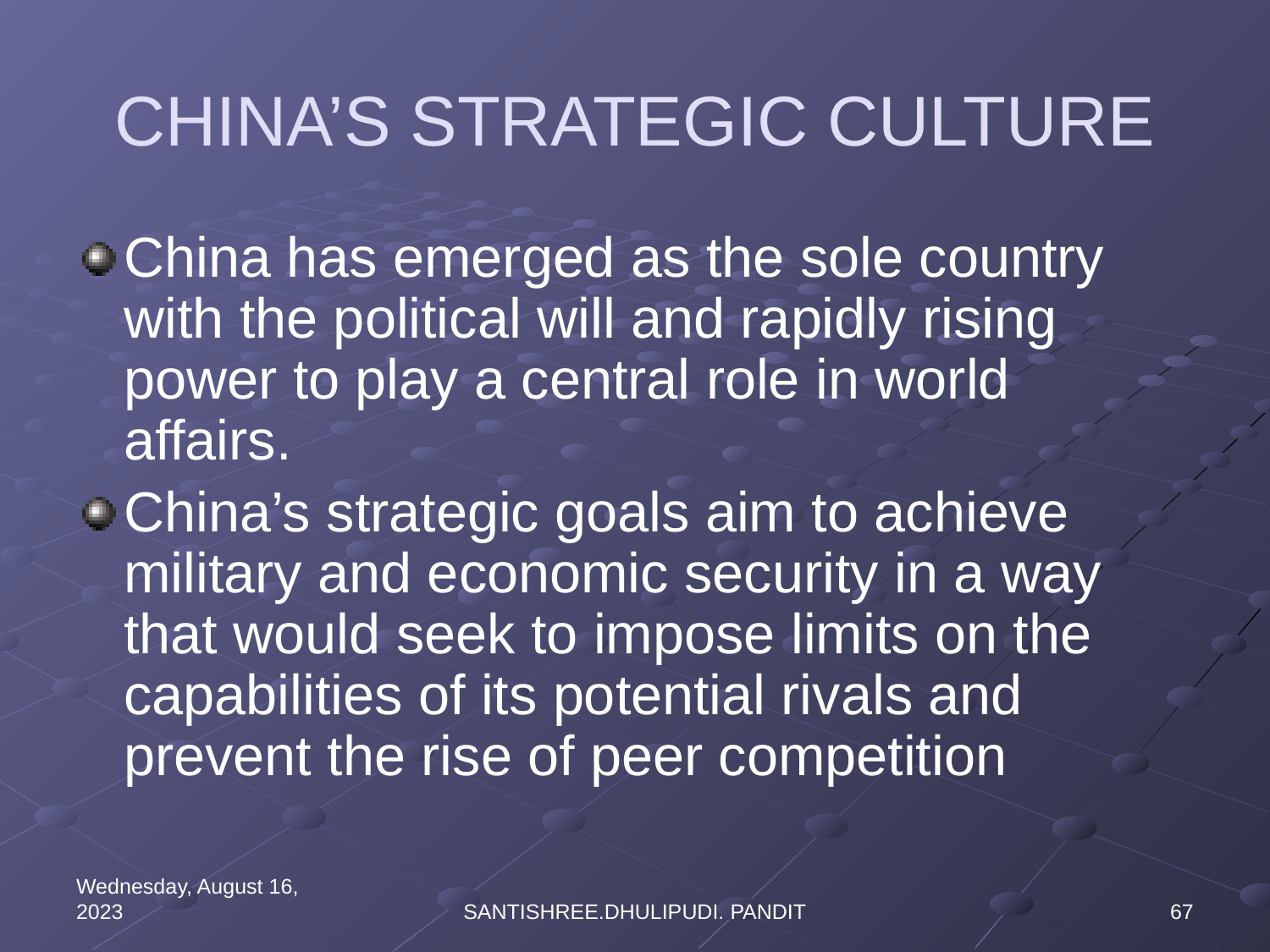

# CHINA’S STRATEGIC CULTURE
China has emerged as the sole country  with the political will and rapidly rising power to play a central role in world affairs.
China’s strategic goals aim to achieve military and economic security in a way that would seek to impose limits on the capabilities of its potential rivals and prevent the rise of peer competition

Wednesday, August 16, 2023
SANTISHREE.DHULIPUDI. PANDIT
67